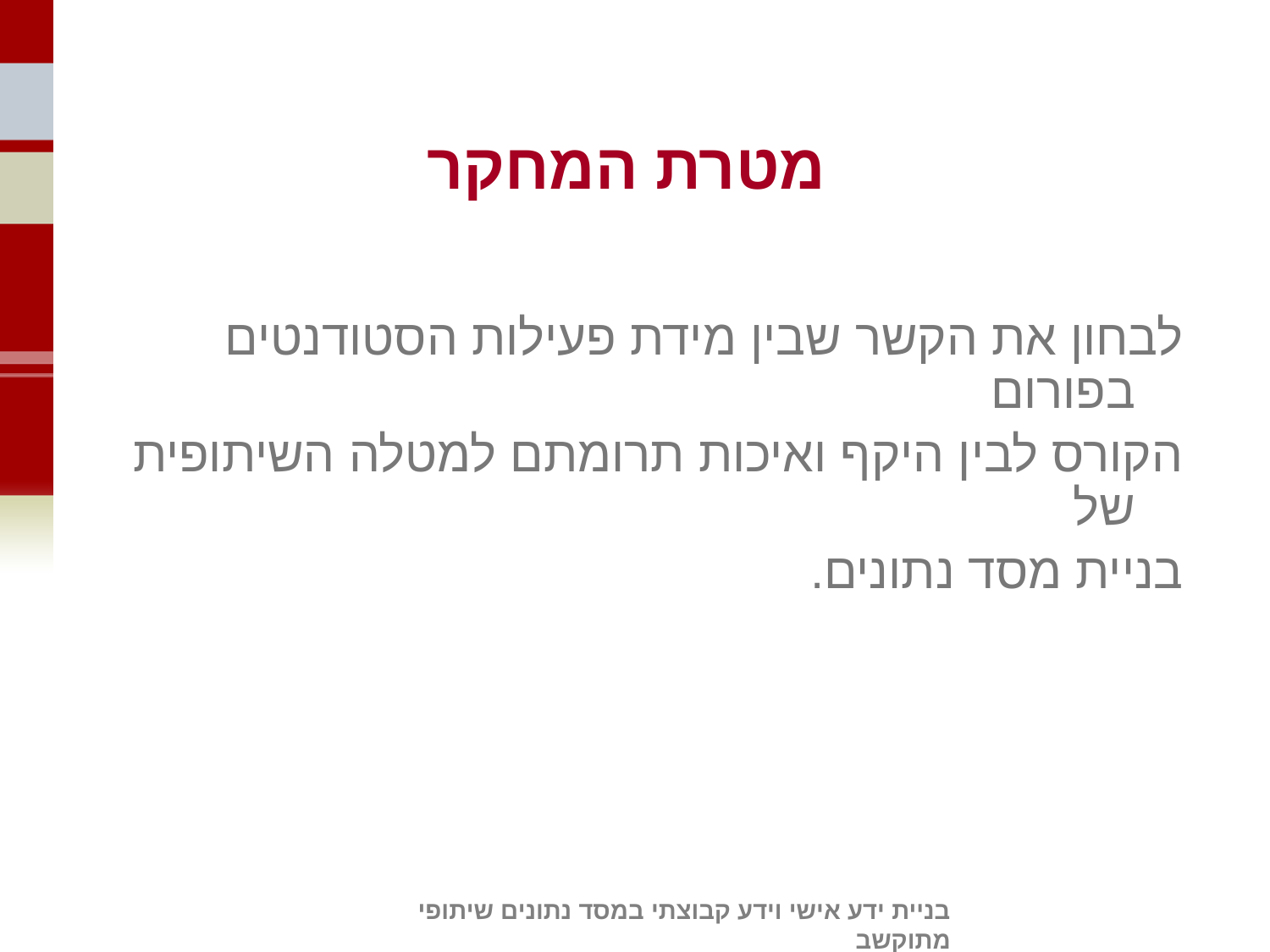

# מטרת המחקר

לבחון את הקשר שבין מידת פעילות הסטודנטים בפורום
הקורס לבין היקף ואיכות תרומתם למטלה השיתופית של
בניית מסד נתונים.